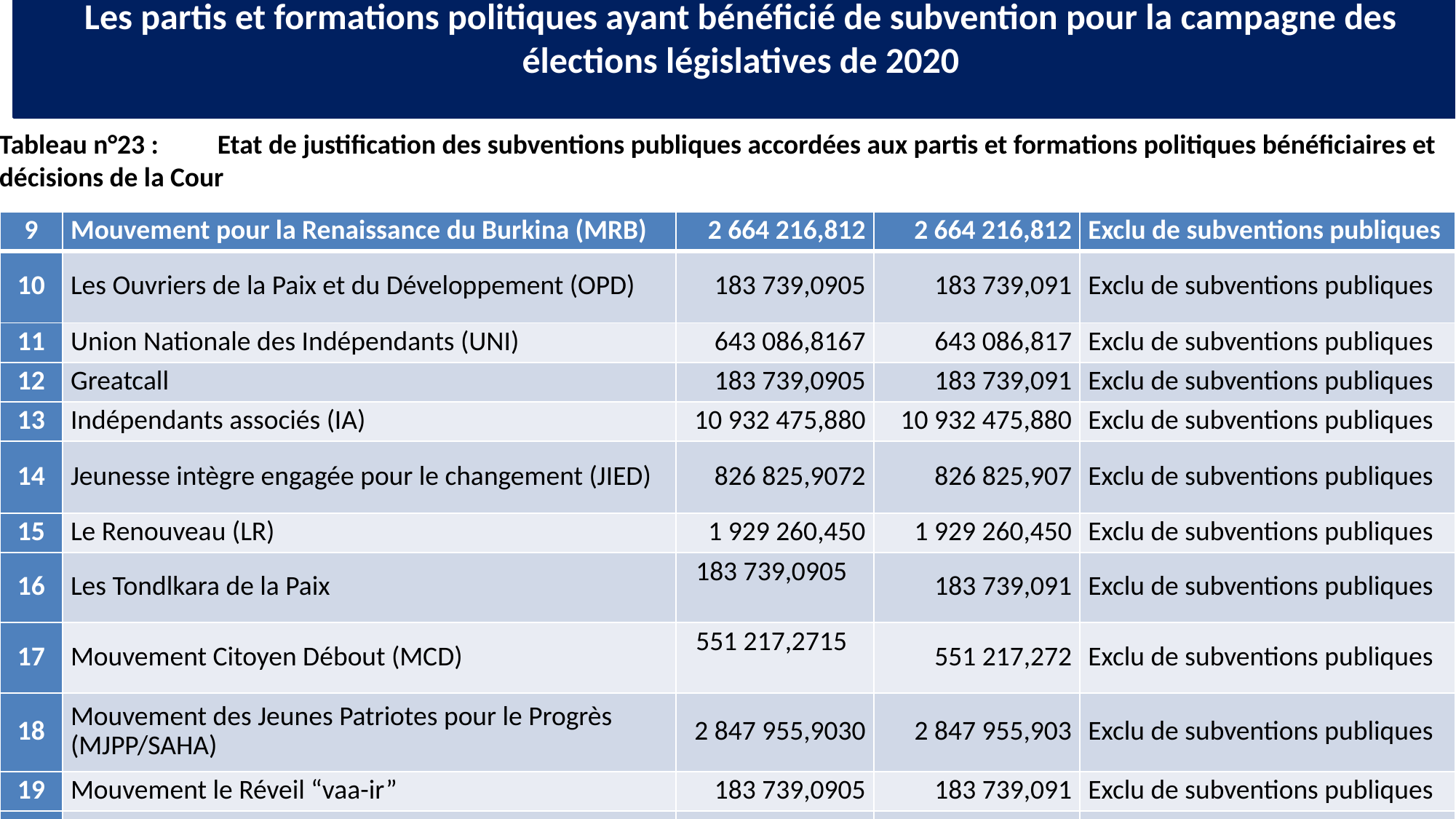

# Les partis et formations politiques ayant bénéficié de subvention pour la campagne des élections législatives de 2020
Tableau n°23 :	Etat de justification des subventions publiques accordées aux partis et formations politiques bénéficiaires et décisions de la Cour
| 9 | Mouvement pour la Renaissance du Burkina (MRB) | 2 664 216,812 | 2 664 216,812 | Exclu de subventions publiques |
| --- | --- | --- | --- | --- |
| 10 | Les Ouvriers de la Paix et du Développement (OPD) | 183 739,0905 | 183 739,091 | Exclu de subventions publiques |
| 11 | Union Nationale des Indépendants (UNI) | 643 086,8167 | 643 086,817 | Exclu de subventions publiques |
| 12 | Greatcall | 183 739,0905 | 183 739,091 | Exclu de subventions publiques |
| 13 | Indépendants associés (IA) | 10 932 475,880 | 10 932 475,880 | Exclu de subventions publiques |
| 14 | Jeunesse intègre engagée pour le changement (JIED) | 826 825,9072 | 826 825,907 | Exclu de subventions publiques |
| 15 | Le Renouveau (LR) | 1 929 260,450 | 1 929 260,450 | Exclu de subventions publiques |
| 16 | Les Tondlkara de la Paix | 183 739,0905 | 183 739,091 | Exclu de subventions publiques |
| 17 | Mouvement Citoyen Débout (MCD) | 551 217,2715 | 551 217,272 | Exclu de subventions publiques |
| 18 | Mouvement des Jeunes Patriotes pour le Progrès (MJPP/SAHA) | 2 847 955,9030 | 2 847 955,903 | Exclu de subventions publiques |
| 19 | Mouvement le Réveil “vaa-ir” | 183 739,0905 | 183 739,091 | Exclu de subventions publiques |
| 20 | Alliance des Démocrates pour le Développement (ADD) | 3 307 303,629 | 3 307 303,629 | Exclu de subventions publiques |
53